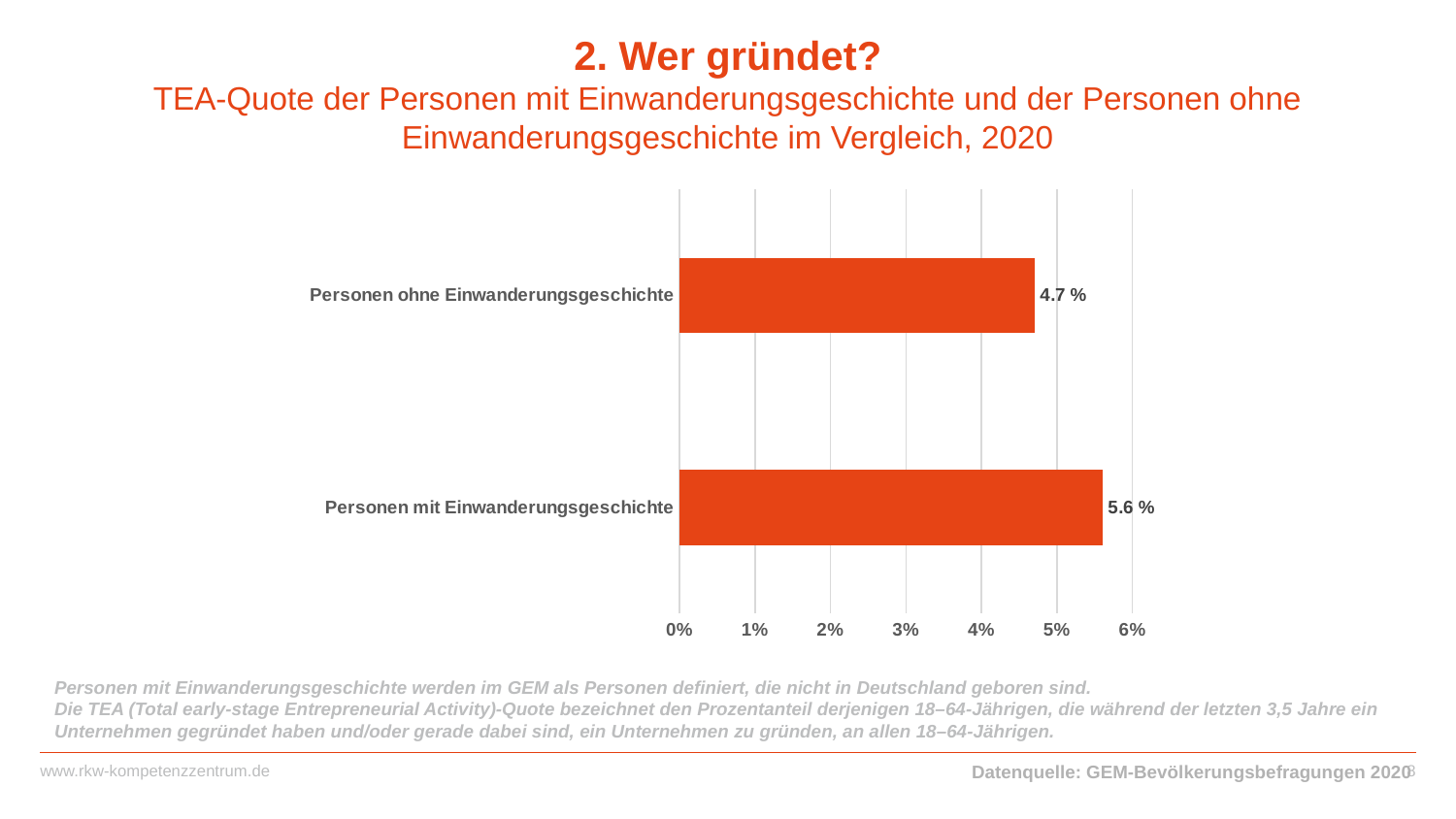

# 2. Wer gründet? TEA-Quote der Personen mit Einwanderungsgeschichte und der Personen ohne Einwanderungsgeschichte im Vergleich, 2020

### Chart

| Category |  |
|---|---|
| Personen mit Einwanderungsgeschichte | 0.056 |
| Personen ohne Einwanderungsgeschichte | 0.047 |

Personen mit Einwanderungsgeschichte werden im GEM als Personen definiert, die nicht in Deutschland geboren sind.
Die TEA (Total early-stage Entrepreneurial Activity)-Quote bezeichnet den Prozentanteil derjenigen 18–64-Jährigen, die während der letzten 3,5 Jahre ein Unternehmen gegründet haben und/oder gerade dabei sind, ein Unternehmen zu gründen, an allen 18–64-Jährigen.
Datenquelle: GEM-Bevölkerungsbefragungen 2020